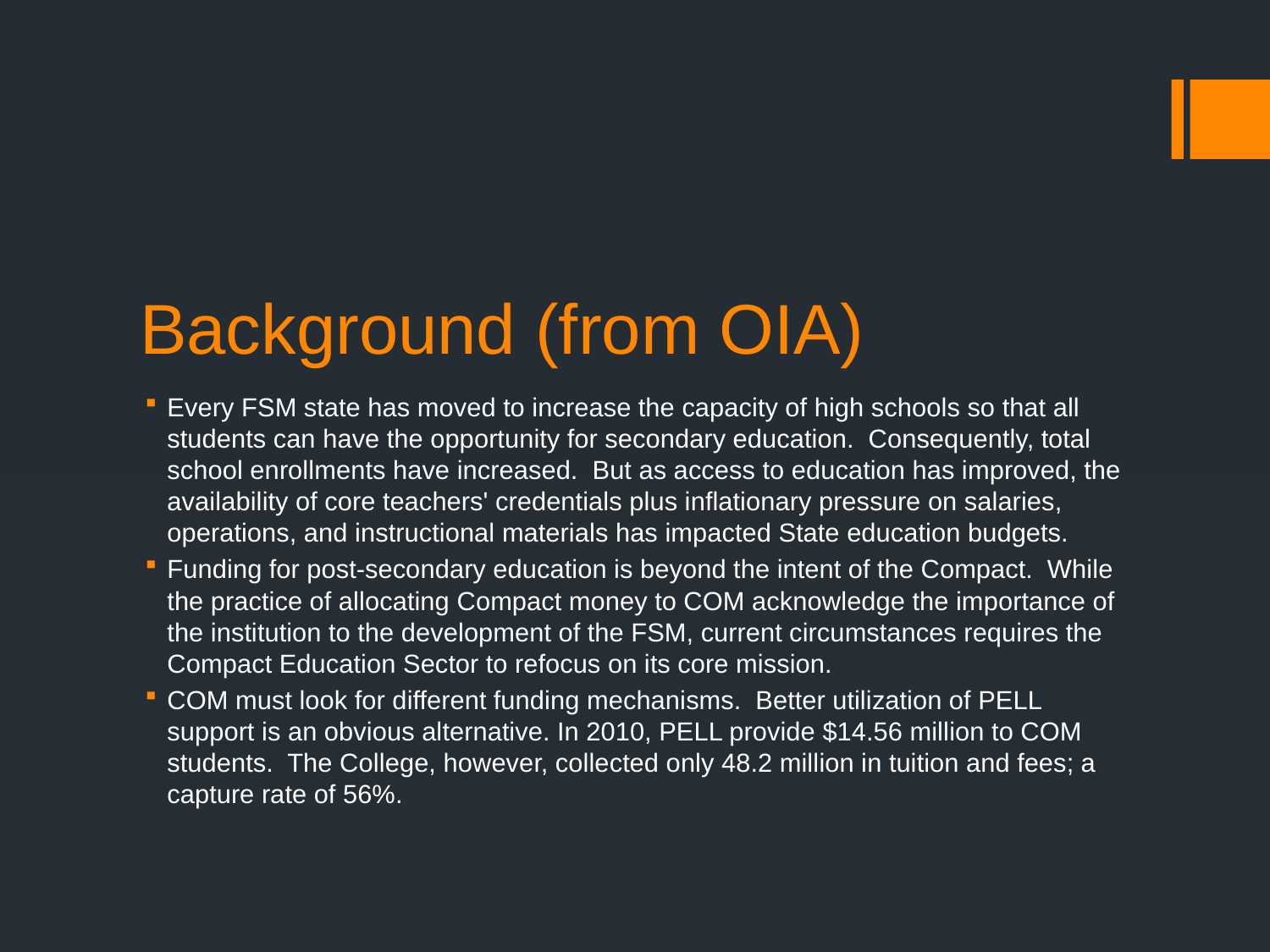

# Background (from OIA)
Every FSM state has moved to increase the capacity of high schools so that all students can have the opportunity for secondary education.  Consequently, total school enrollments have increased.  But as access to education has improved, the availability of core teachers' credentials plus inflationary pressure on salaries, operations, and instructional materials has impacted State education budgets.
Funding for post-secondary education is beyond the intent of the Compact.  While the practice of allocating Compact money to COM acknowledge the importance of the institution to the development of the FSM, current circumstances requires the Compact Education Sector to refocus on its core mission.
COM must look for different funding mechanisms.  Better utilization of PELL support is an obvious alternative. In 2010, PELL provide $14.56 million to COM students.  The College, however, collected only 48.2 million in tuition and fees; a capture rate of 56%.